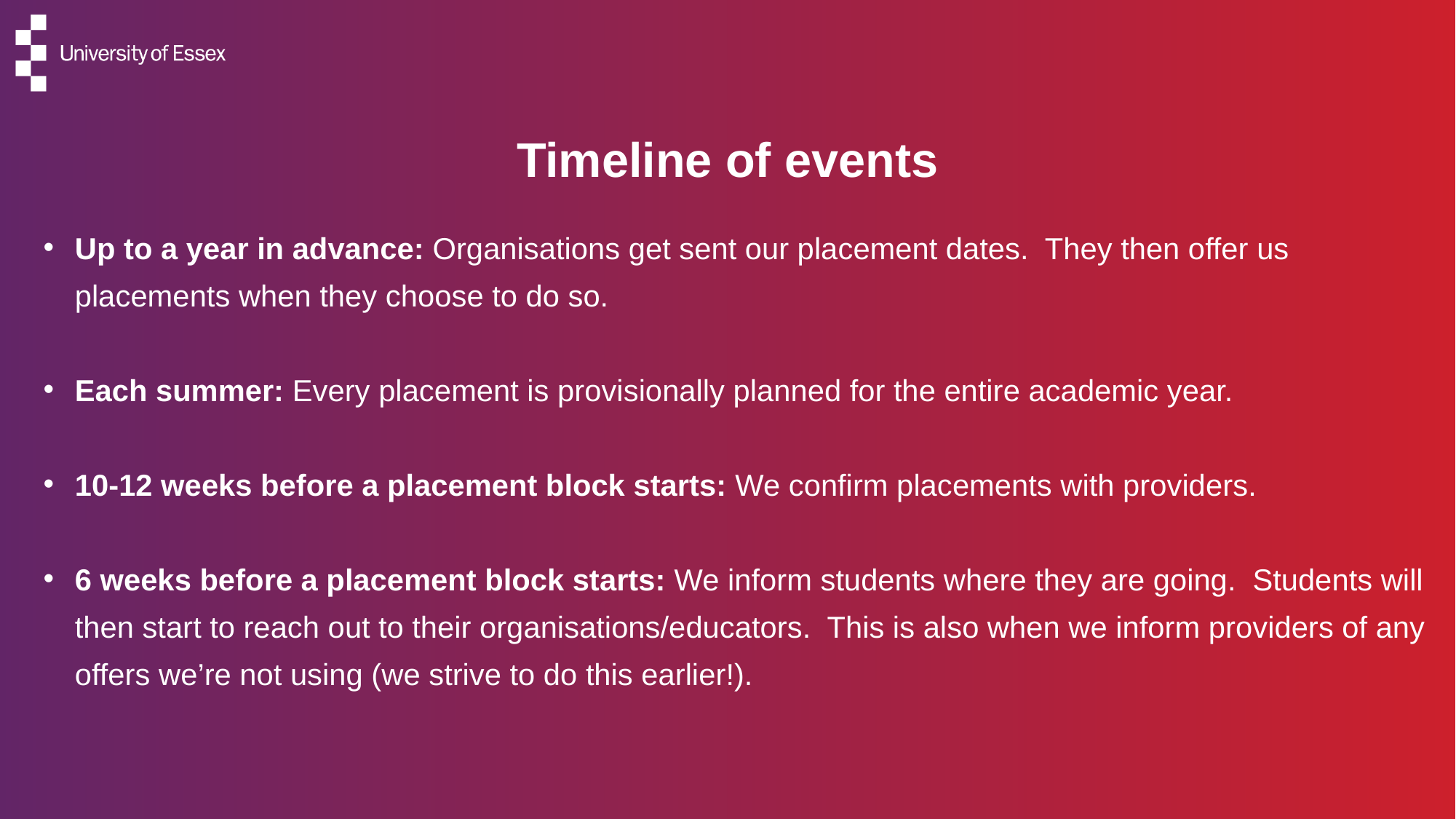

Timeline of events
Up to a year in advance: Organisations get sent our placement dates.  They then offer us placements when they choose to do so.

Each summer: Every placement is provisionally planned for the entire academic year.

10-12 weeks before a placement block starts: We confirm placements with providers.

6 weeks before a placement block starts: We inform students where they are going.  Students will then start to reach out to their organisations/educators.  This is also when we inform providers of any offers we’re not using (we strive to do this earlier!).